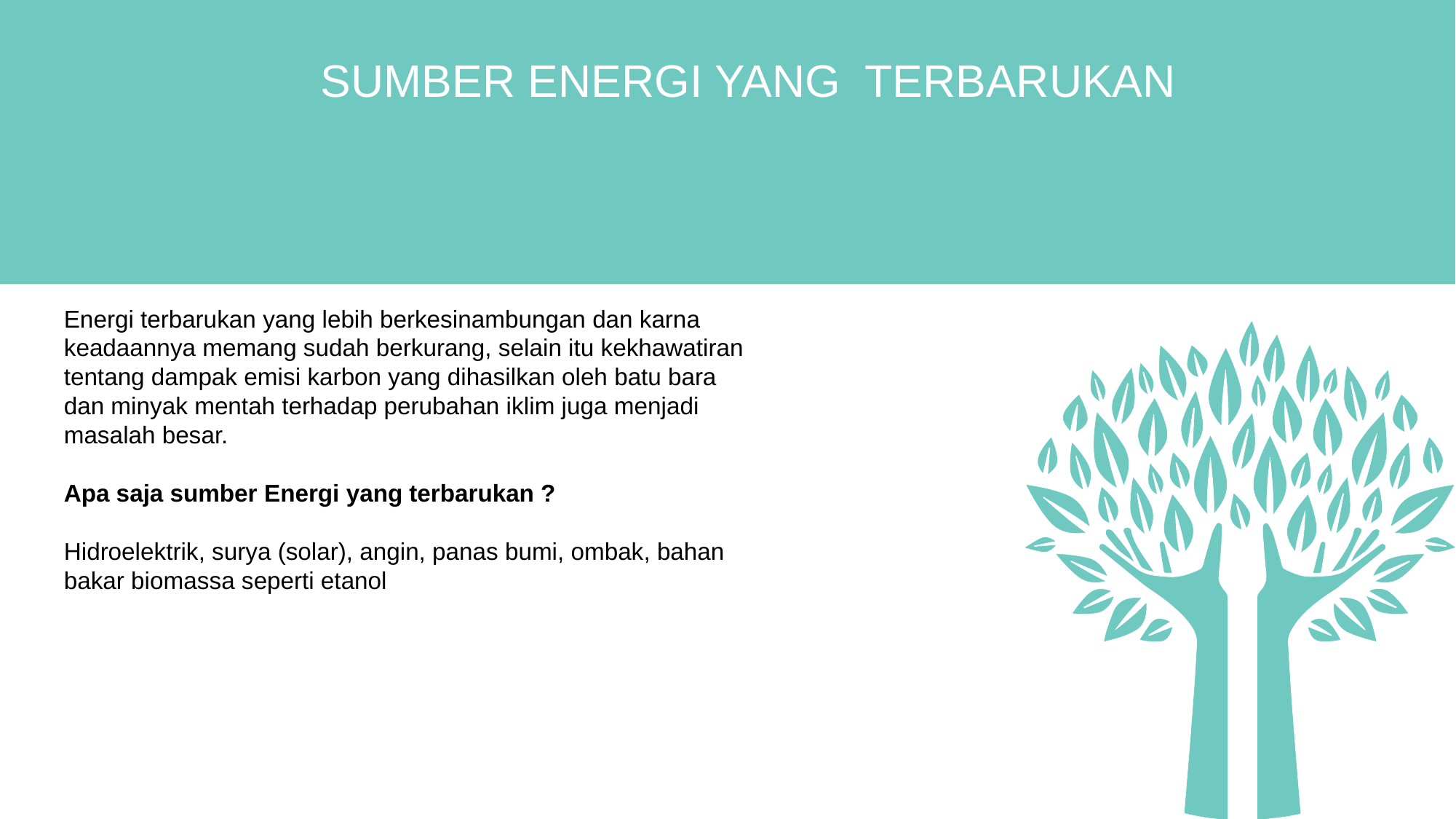

SUMBER ENERGI YANG  TERBARUKAN
Energi terbarukan yang lebih berkesinambungan dan karna keadaannya memang sudah berkurang, selain itu kekhawatiran tentang dampak emisi karbon yang dihasilkan oleh batu bara dan minyak mentah terhadap perubahan iklim juga menjadi masalah besar.

Apa saja sumber Energi yang terbarukan ?

Hidroelektrik, surya (solar), angin, panas bumi, ombak, bahan bakar biomassa seperti etanol

IMPLIKASI IKLIM